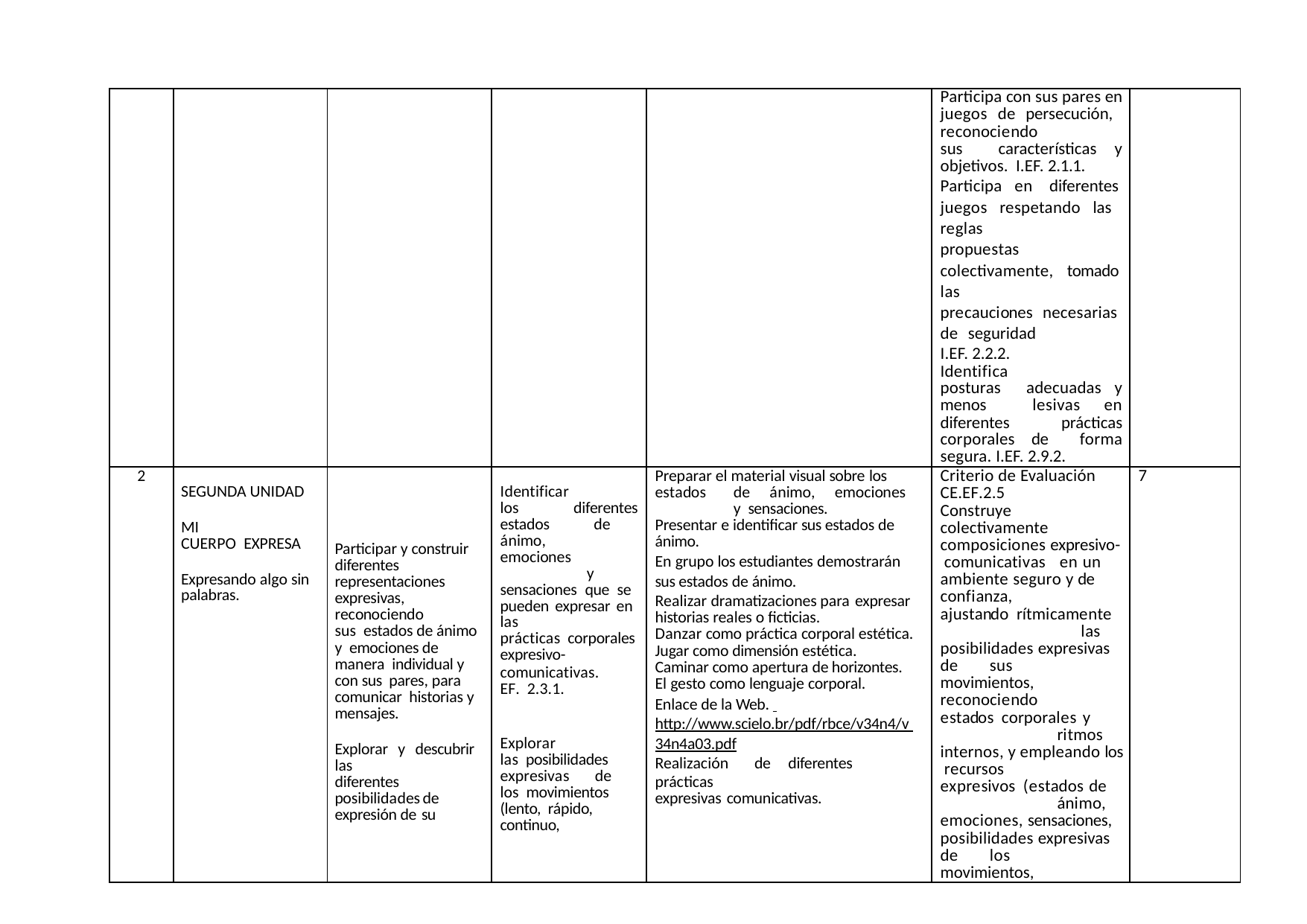

|  |  |  |  |  | Participa con sus pares en juegos de persecución, reconociendo sus características y objetivos. I.EF. 2.1.1. Participa en diferentes juegos respetando las reglas propuestas colectivamente, tomado las precauciones necesarias de seguridad I.EF. 2.2.2. Identifica posturas adecuadas y menos lesivas en diferentes prácticas corporales de forma segura. I.EF. 2.9.2. |  |
| --- | --- | --- | --- | --- | --- | --- |
| 2 | SEGUNDA UNIDAD MI CUERPO EXPRESA Expresando algo sin palabras. | Participar y construir diferentes representaciones expresivas, reconociendo sus estados de ánimo y emociones de manera individual y con sus pares, para comunicar historias y mensajes. Explorar y descubrir las diferentes posibilidades de expresión de su | Identificar los diferentes estados de ánimo, emociones y sensaciones que se pueden expresar en las prácticas corporales expresivo- comunicativas. EF. 2.3.1. Explorar las posibilidades expresivas de los movimientos (lento, rápido, continuo, | Preparar el material visual sobre los estados de ánimo, emociones y sensaciones. Presentar e identificar sus estados de ánimo. En grupo los estudiantes demostrarán sus estados de ánimo. Realizar dramatizaciones para expresar historias reales o ficticias. Danzar como práctica corporal estética. Jugar como dimensión estética. Caminar como apertura de horizontes. El gesto como lenguaje corporal. Enlace de la Web. http://www.scielo.br/pdf/rbce/v34n4/v 34n4a03.pdf Realización de diferentes prácticas expresivas comunicativas. | Criterio de Evaluación CE.EF.2.5 Construye colectivamente composiciones expresivo- comunicativas en un ambiente seguro y de confianza, ajustando rítmicamente las posibilidades expresivas de sus movimientos, reconociendo estados corporales y ritmos internos, y empleando los recursos expresivos (estados de ánimo, emociones, sensaciones, posibilidades expresivas de los movimientos, | 7 |